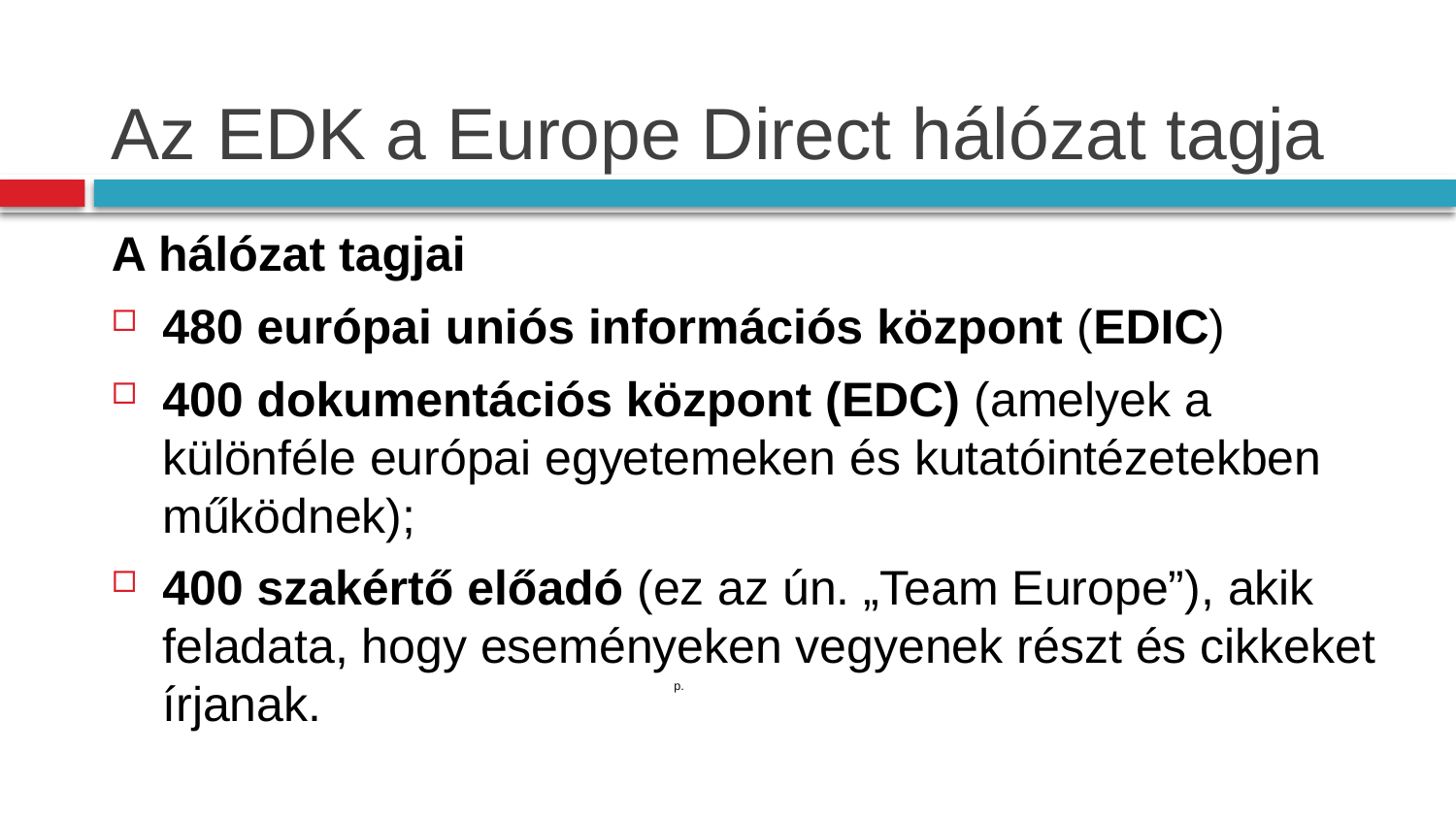

# Az EDK a Europe Direct hálózat tagja
A hálózat tagjai
480 európai uniós információs központ (EDIC)
400 dokumentációs központ (EDC) (amelyek a különféle európai egyetemeken és kutatóintézetekben működnek);
400 szakértő előadó (ez az ún. „Team Europe”), akik feladata, hogy eseményeken vegyenek részt és cikkeket írjanak.

p.